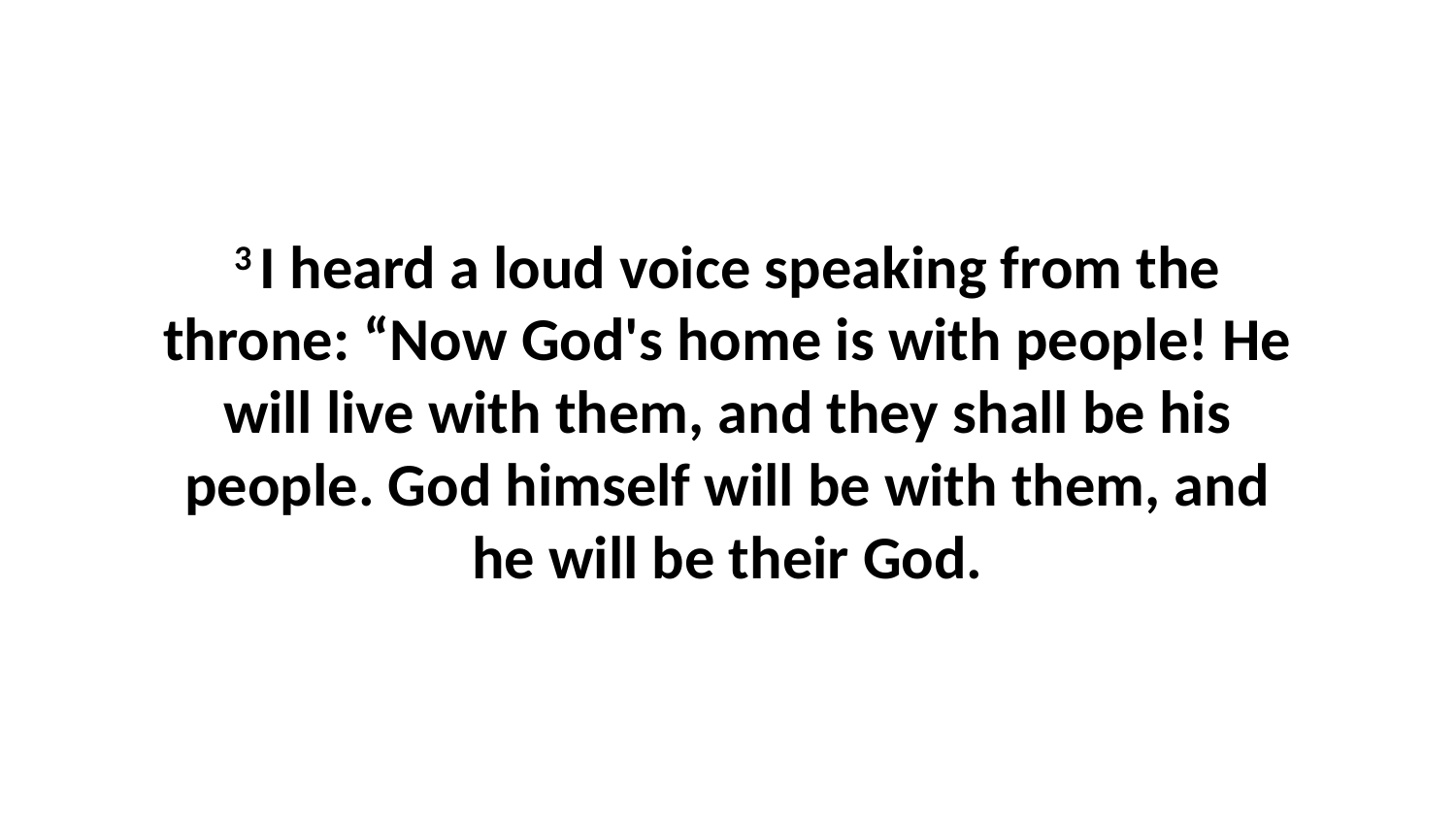

3 I heard a loud voice speaking from the throne: “Now God's home is with people! He will live with them, and they shall be his people. God himself will be with them, and he will be their God.